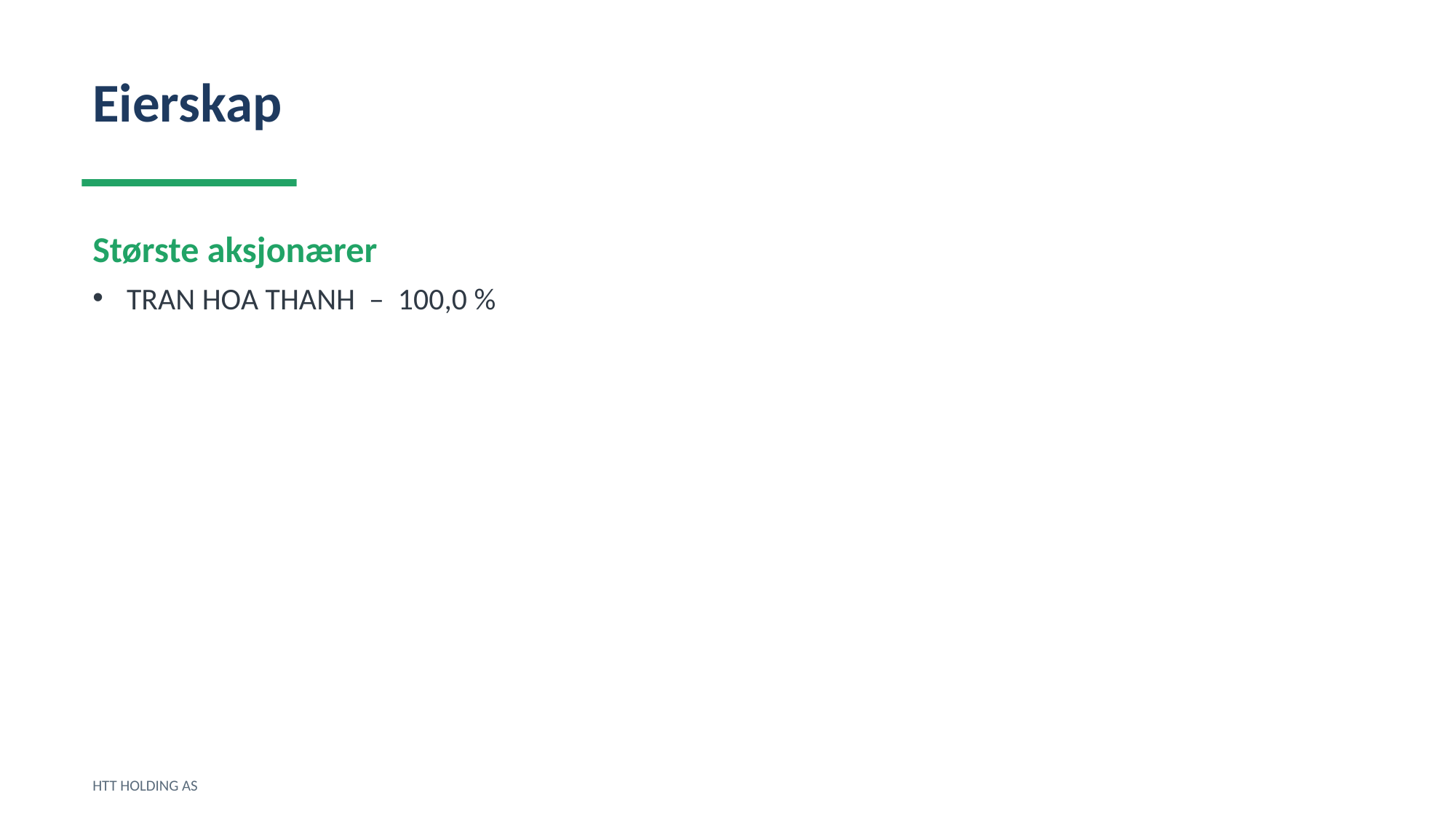

Eierskap

Største aksjonærer
TRAN HOA THANH  –  100,0 %
HTT HOLDING AS